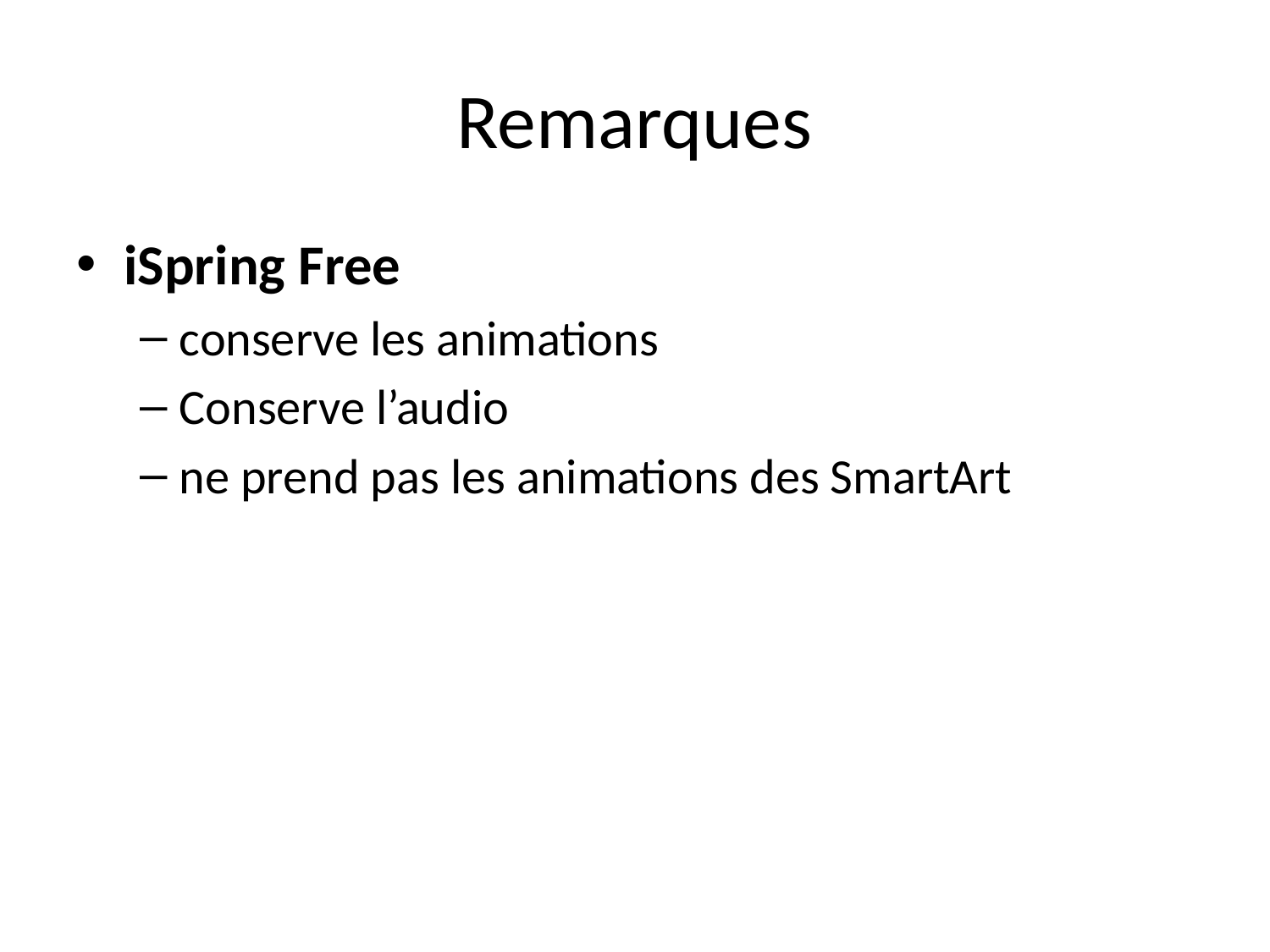

# Remarques
iSpring Free
conserve les animations
Conserve l’audio
ne prend pas les animations des SmartArt